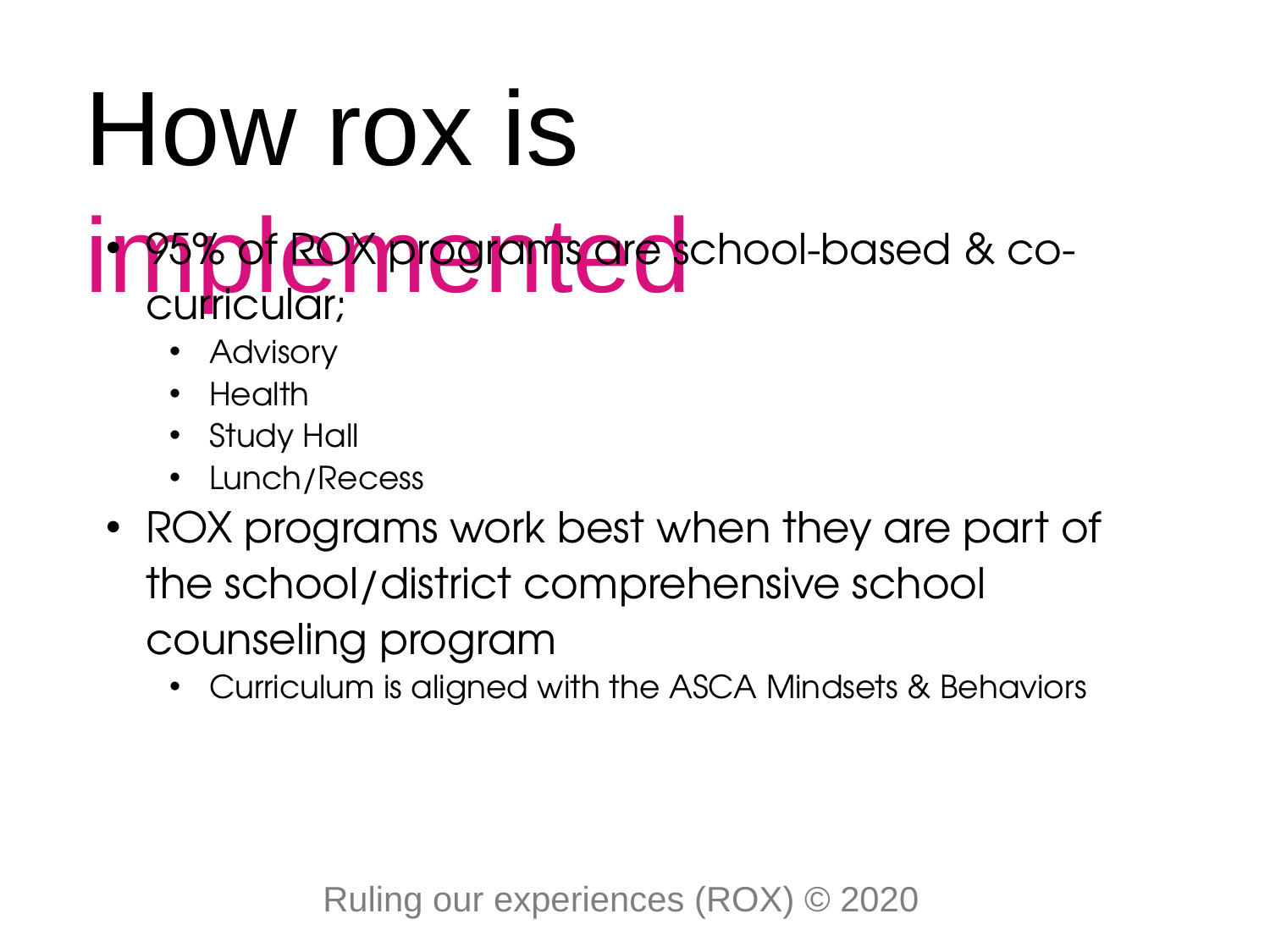

How rox is implemented
95% of ROX programs are school-based & co-curricular;
Advisory
Health
Study Hall
Lunch/Recess
ROX programs work best when they are part of the school/district comprehensive school counseling program
Curriculum is aligned with the ASCA Mindsets & Behaviors

Ruling our experiences (ROX) © 2020